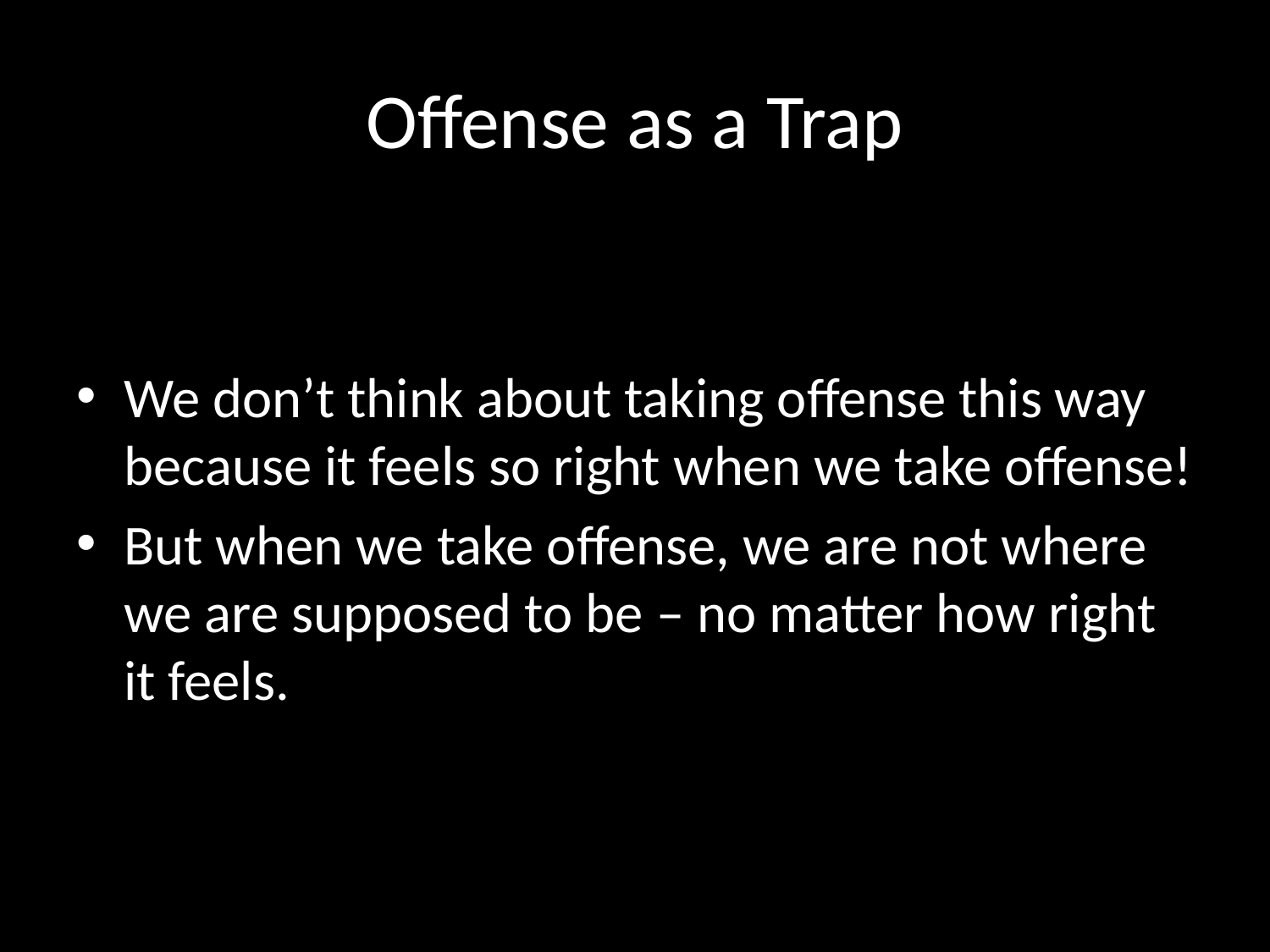

# Offense as a Trap
We don’t think about taking offense this way because it feels so right when we take offense!
But when we take offense, we are not where we are supposed to be – no matter how right it feels.